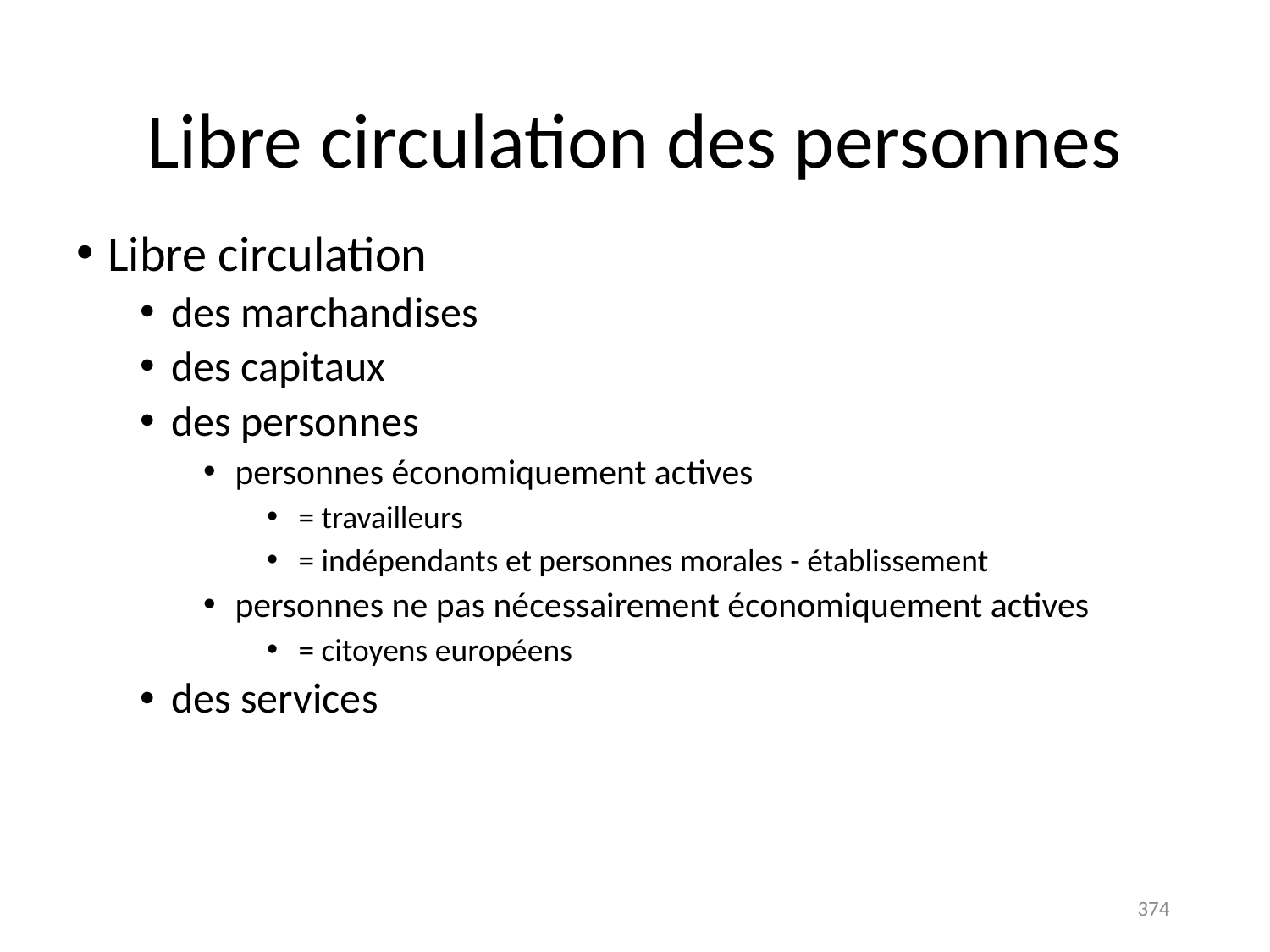

# Libre circulation des personnes
Libre circulation
des marchandises
des capitaux
des personnes
personnes économiquement actives
= travailleurs
= indépendants et personnes morales - établissement
personnes ne pas nécessairement économiquement actives
= citoyens européens
des services
374